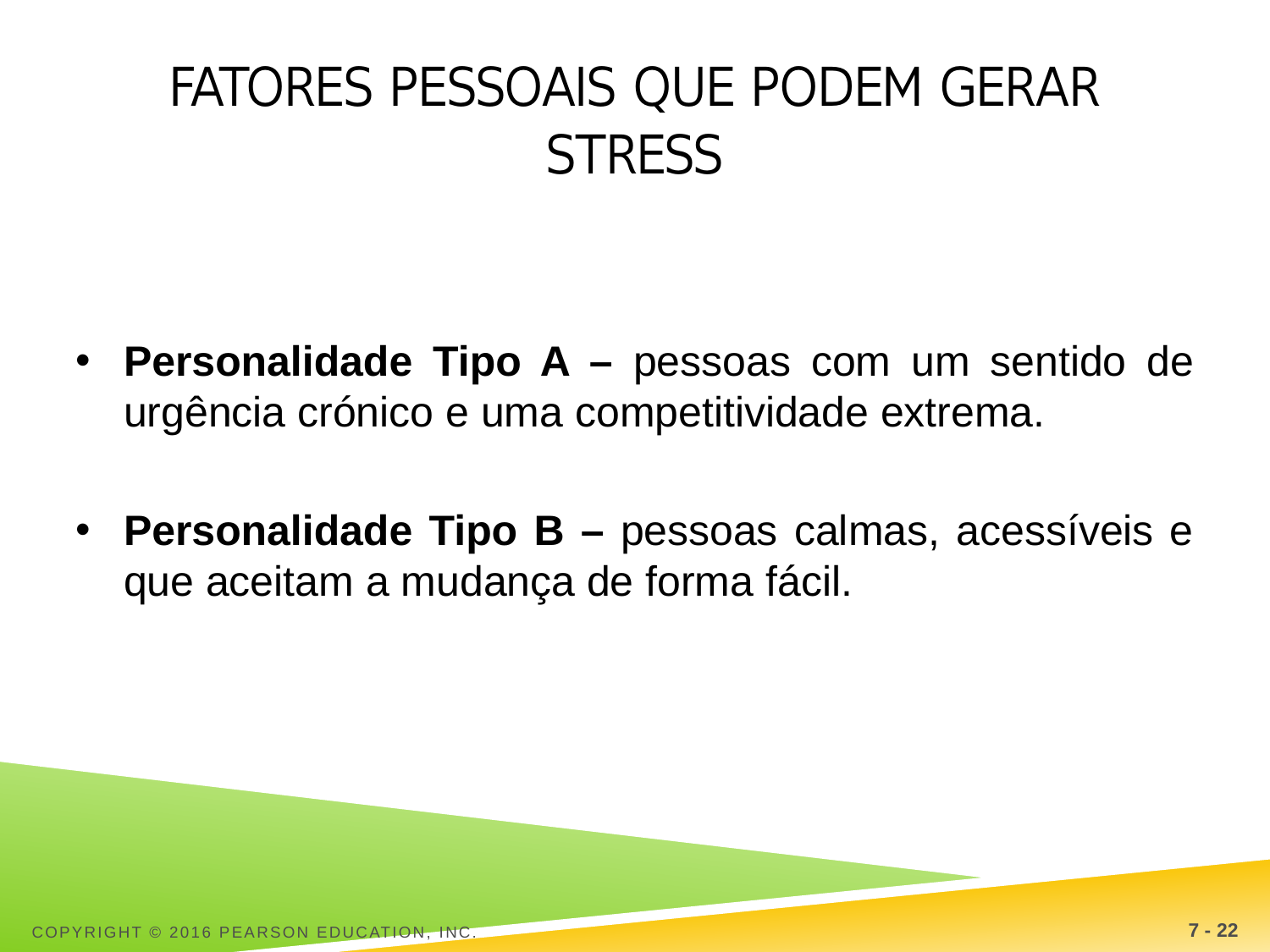

# fatores pessoais que podem gerar stress
Personalidade Tipo A – pessoas com um sentido de urgência crónico e uma competitividade extrema.

Personalidade Tipo B – pessoas calmas, acessíveis e que aceitam a mudança de forma fácil.
Copyright © 2016 Pearson Education, Inc.
7 - 22